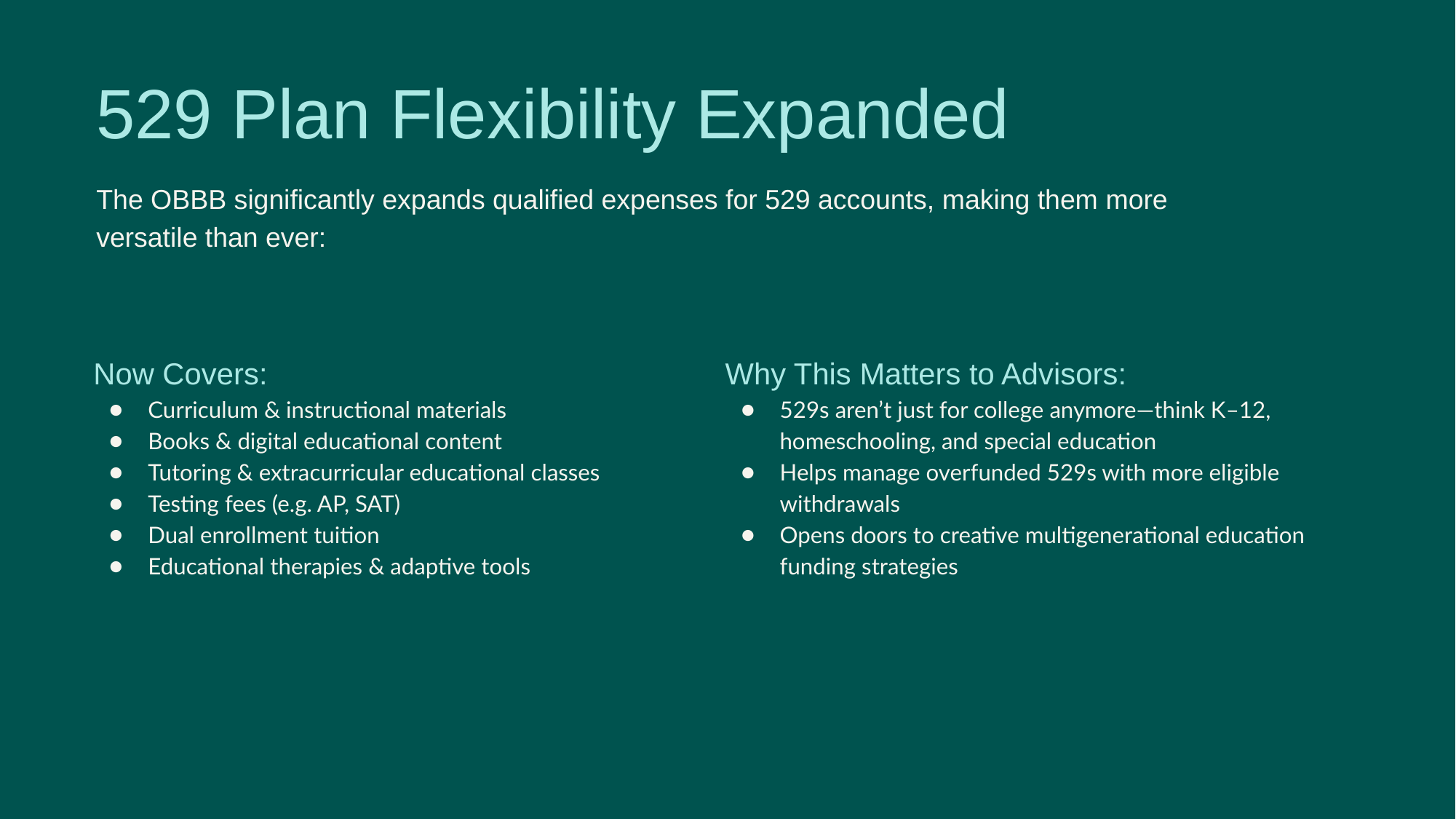

529 Plan Flexibility Expanded
The OBBB significantly expands qualified expenses for 529 accounts, making them more versatile than ever:

Now Covers:
Curriculum & instructional materials
Books & digital educational content
Tutoring & extracurricular educational classes
Testing fees (e.g. AP, SAT)
Dual enrollment tuition
Educational therapies & adaptive tools

Why This Matters to Advisors:
529s aren’t just for college anymore—think K–12, homeschooling, and special education
Helps manage overfunded 529s with more eligible withdrawals
Opens doors to creative multigenerational education funding strategies